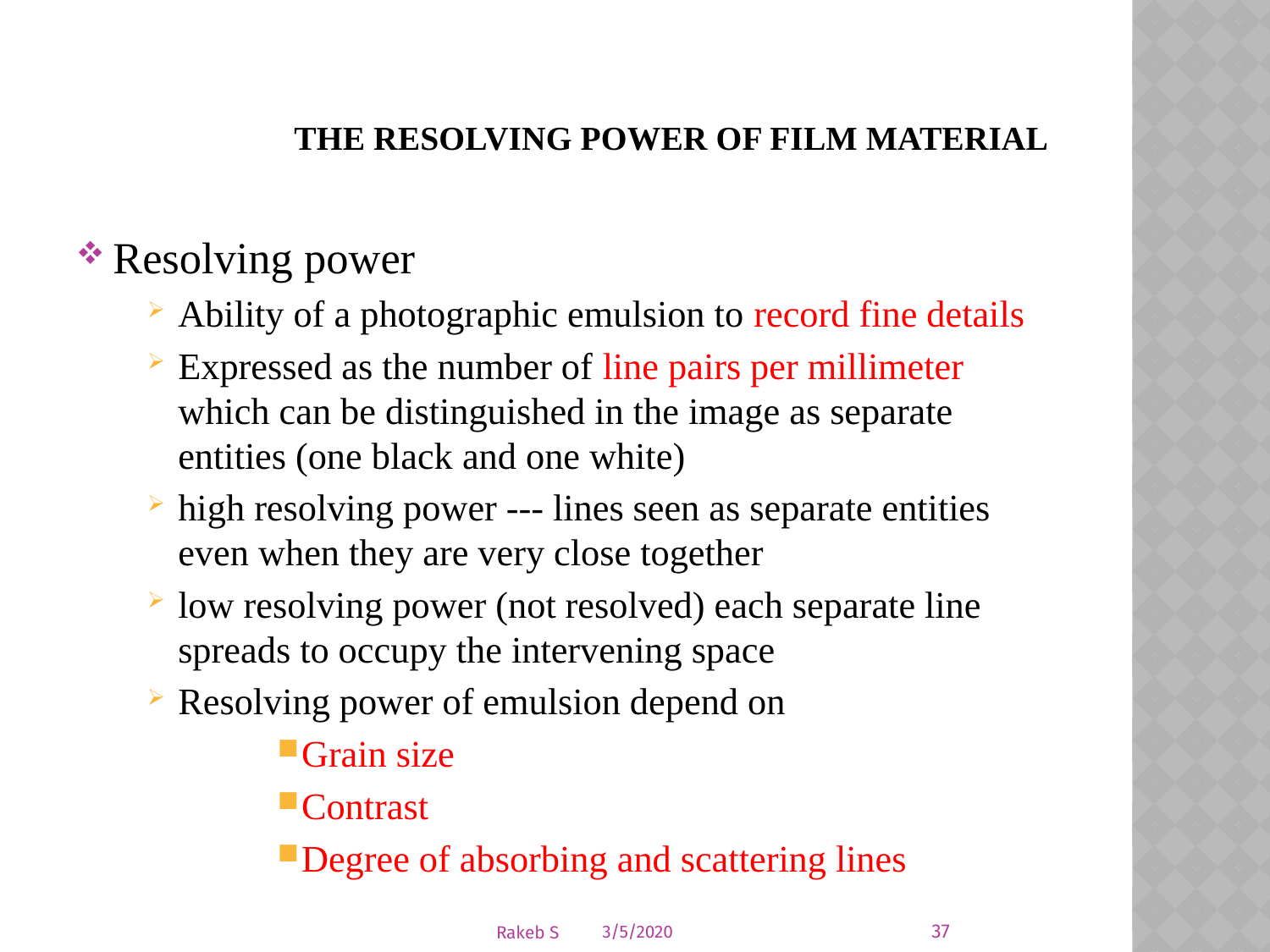

# The Resolving Power of Film Material
Resolving power
Ability of a photographic emulsion to record fine details
Expressed as the number of line pairs per millimeter which can be distinguished in the image as separate entities (one black and one white)
high resolving power --- lines seen as separate entities even when they are very close together
low resolving power (not resolved) each separate line spreads to occupy the intervening space
Resolving power of emulsion depend on
Grain size
Contrast
Degree of absorbing and scattering lines

37
Rakeb S
3/5/2020